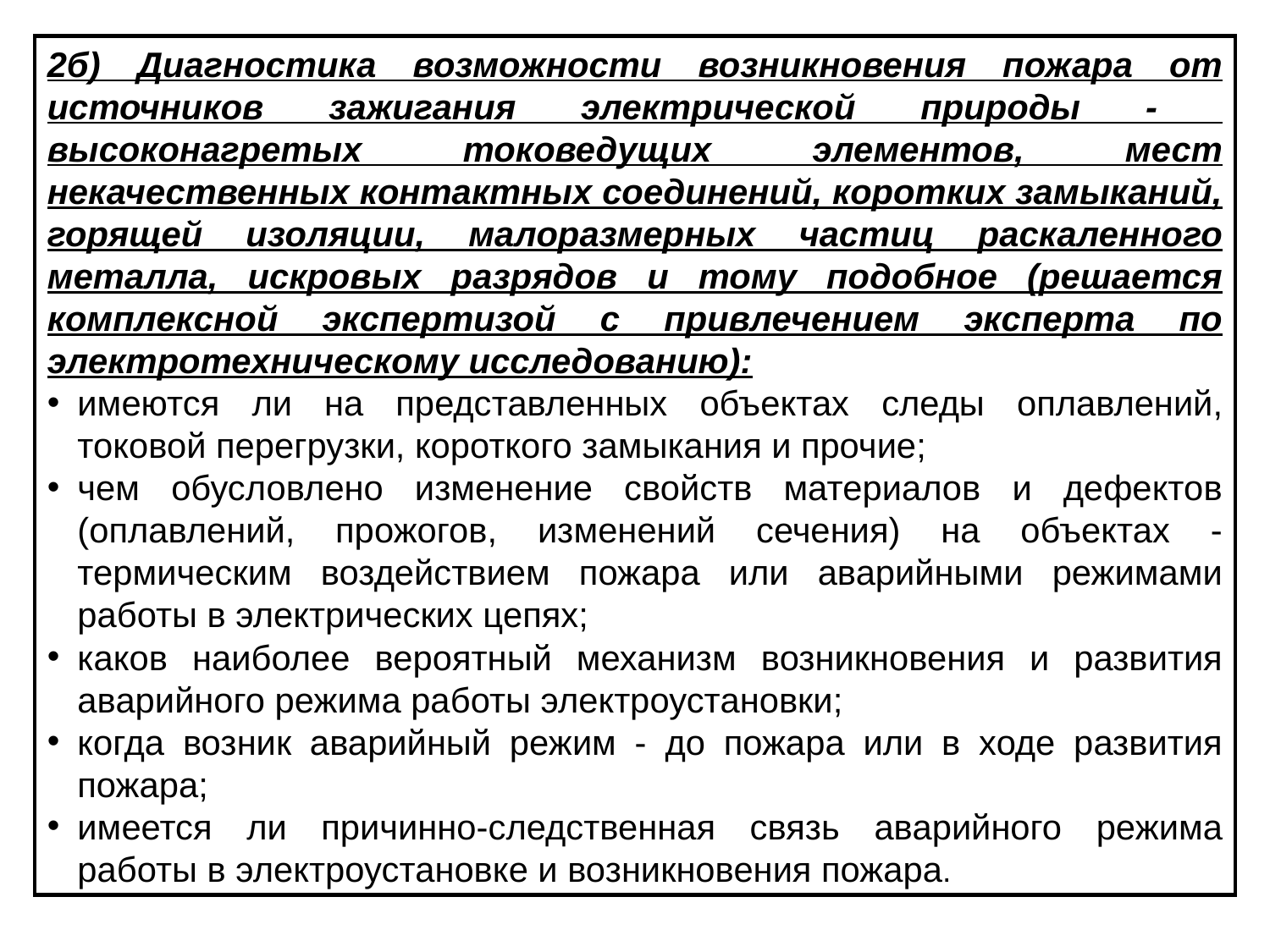

2б) Диагностика возможности возникновения пожара от источников зажигания электрической природы -  высоконагретых токоведущих элементов, мест некачественных контактных соединений, коротких замыканий, горящей изоляции, малоразмерных частиц раскаленного металла, искровых разрядов и тому подобное (решается комплексной экспертизой с привлечением эксперта по электротехническому исследованию):
имеются ли на представленных объектах следы оплавлений, токовой перегрузки, короткого замыкания и прочие;
чем обусловлено изменение свойств материалов и дефектов (оплавлений, прожогов, изменений сечения) на объектах - термическим воздействием пожара или аварийными режимами работы в электрических цепях;
каков наиболее вероятный механизм возникновения и развития аварийного режима работы электроустановки;
когда возник аварийный режим - до пожара или в ходе развития пожара;
имеется ли причинно-следственная связь аварийного режима работы в электроустановке и возникновения пожара.